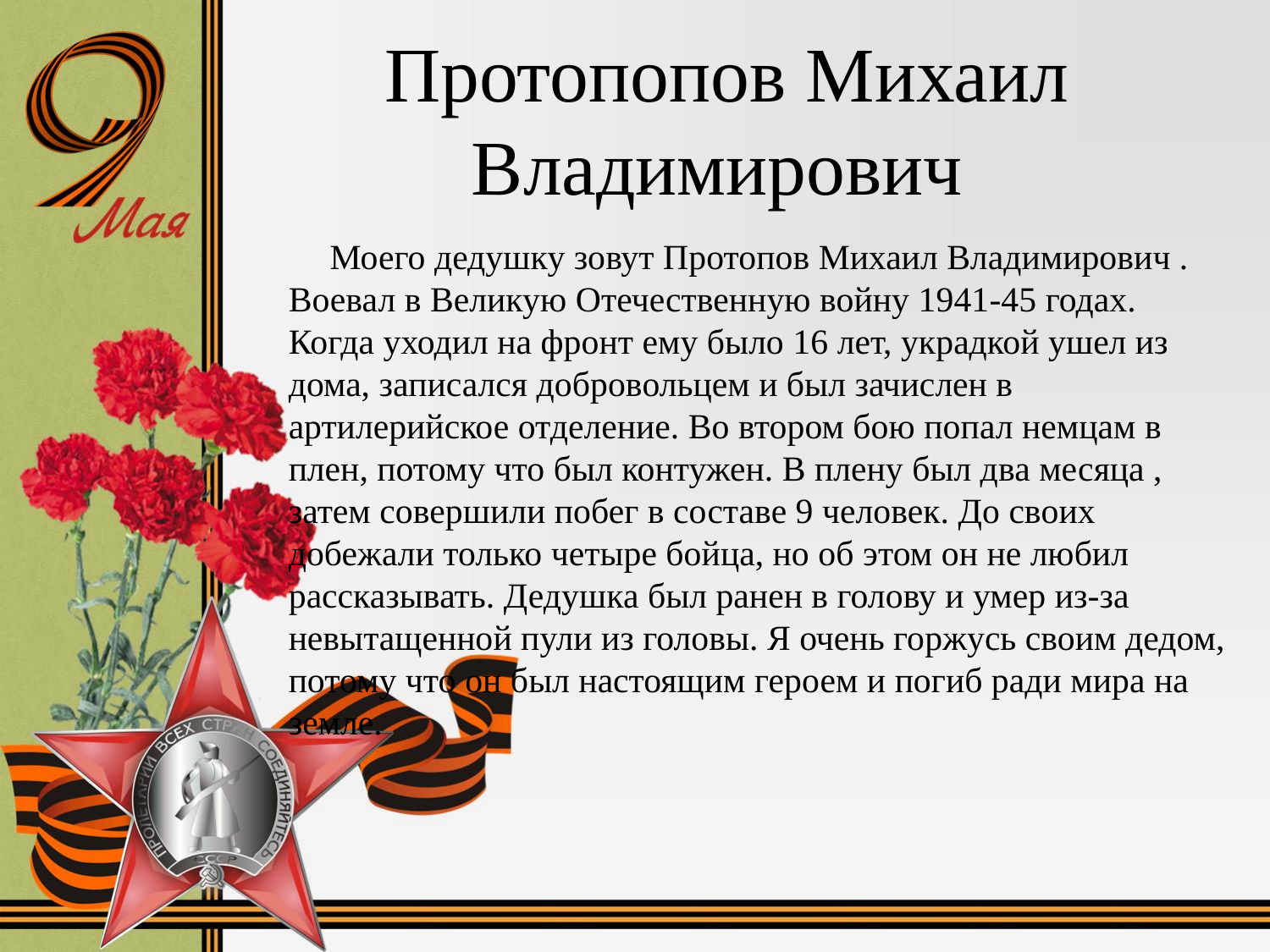

# Протопопов Михаил Владимирович
          Моего дедушку зовут Протопов Михаил Владимирович . Воевал в Великую Отечественную войну 1941-45 годах. Когда уходил на фронт ему было 16 лет, украдкой ушел из дома, записался добровольцем и был зачислен в артилерийское отделение. Во втором бою попал немцам в плен, потому что был контужен. В плену был два месяца , затем совершили побег в составе 9 человек. До своих добежали только четыре бойца, но об этом он не любил рассказывать. Дедушка был ранен в голову и умер из-за невытащенной пули из головы. Я очень горжусь своим дедом, потому что он был настоящим героем и погиб ради мира на земле.